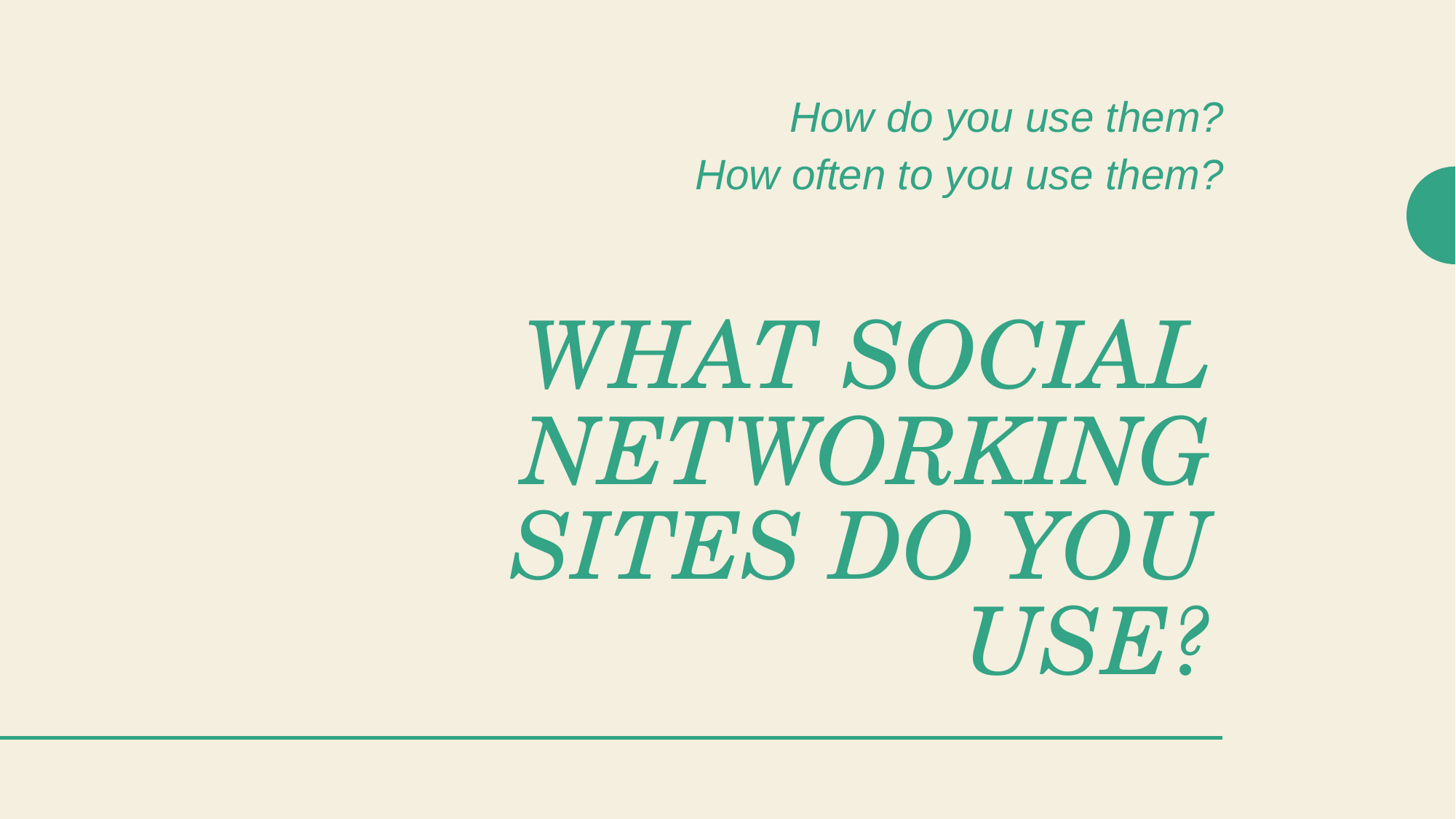

How do you use them?
How often to you use them?

# What SOCIAL NETWORKING sites do you use?